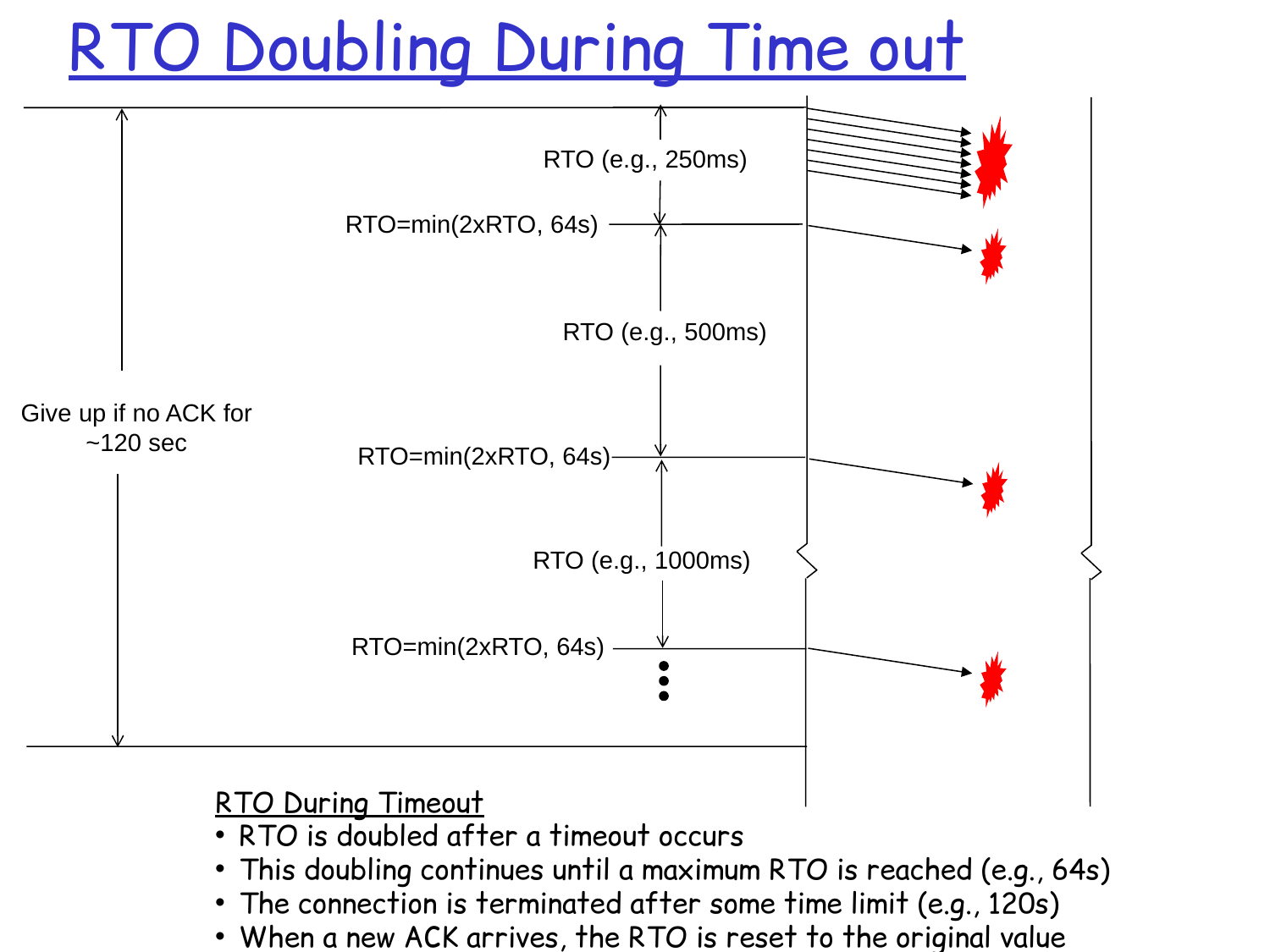

# RTO Doubling During Time out

Give up if no ACK for ~120 sec

RTO (e.g., 250ms)

RTO=min(2xRTO, 64s)

RTO (e.g., 500ms)
RTO=min(2xRTO, 64s)

RTO (e.g., 1000ms)

RTO=min(2xRTO, 64s)

RTO During Timeout
RTO is doubled after a timeout occurs
This doubling continues until a maximum RTO is reached (e.g., 64s)
The connection is terminated after some time limit (e.g., 120s)
When a new ACK arrives, the RTO is reset to the original value